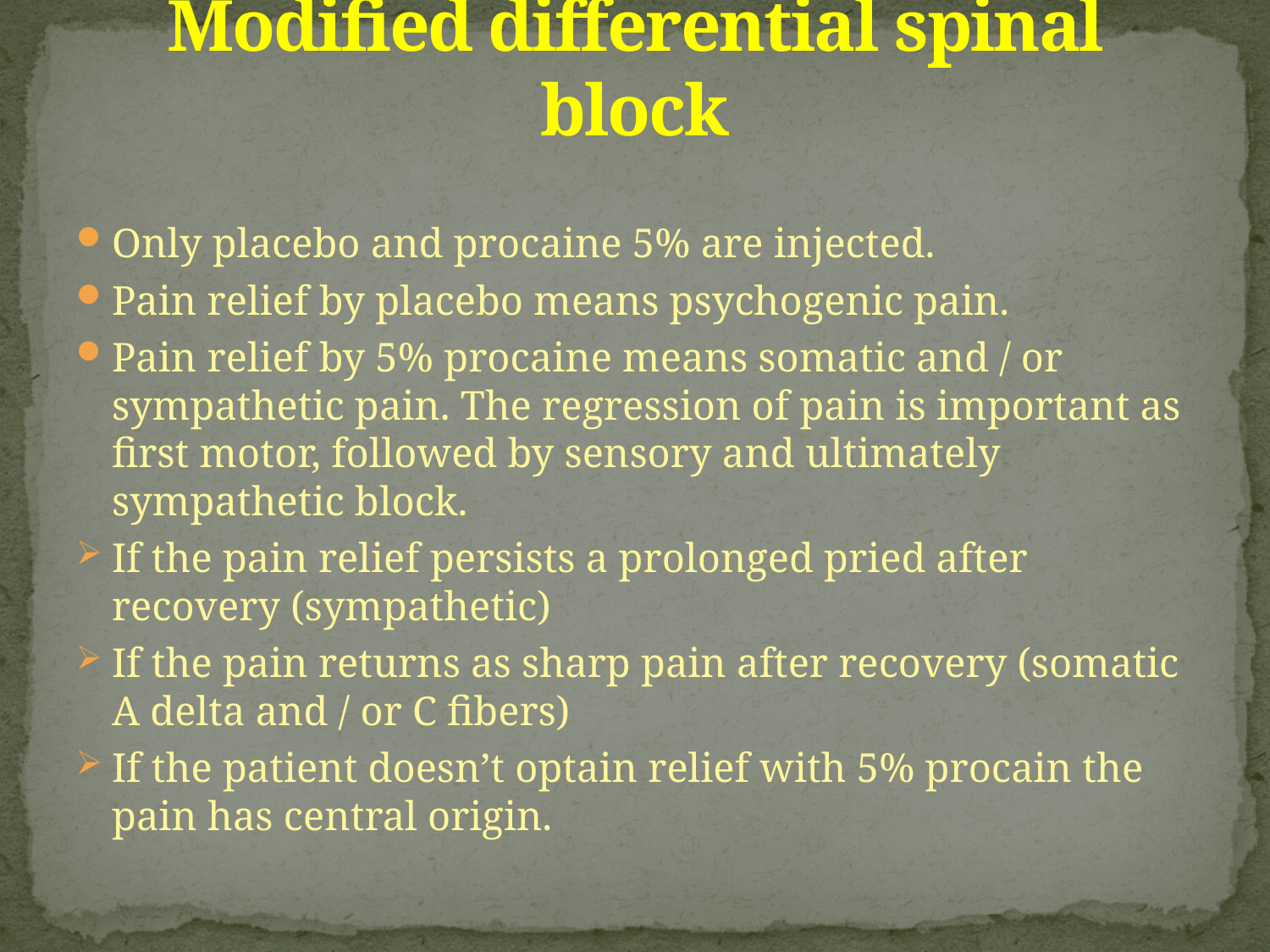

# Modified differential spinal block
Only placebo and procaine 5% are injected.
Pain relief by placebo means psychogenic pain.
Pain relief by 5% procaine means somatic and / or sympathetic pain. The regression of pain is important as first motor, followed by sensory and ultimately sympathetic block.
If the pain relief persists a prolonged pried after recovery (sympathetic)
If the pain returns as sharp pain after recovery (somatic A delta and / or C fibers)
If the patient doesn’t optain relief with 5% procain the pain has central origin.